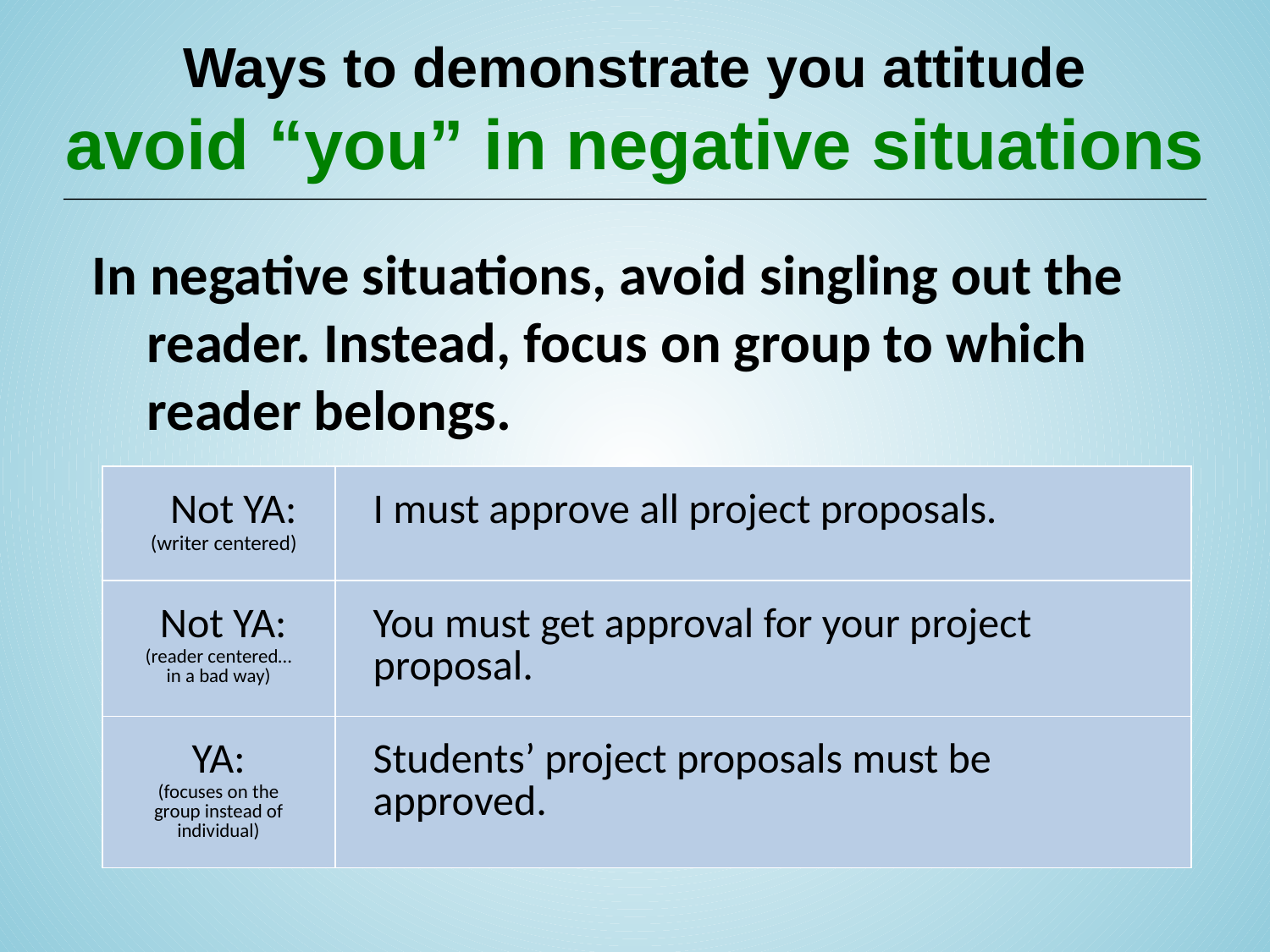

# Ways to demonstrate you attitude avoid “you” in negative situations

In negative situations, avoid singling out the reader. Instead, focus on group to which reader belongs.

| Not YA: (writer centered) | I must approve all project proposals. |
| --- | --- |
| Not YA: (reader centered… in a bad way) | You must get approval for your project proposal. |
| YA: (focuses on the group instead of individual) | Students’ project proposals must be approved. |